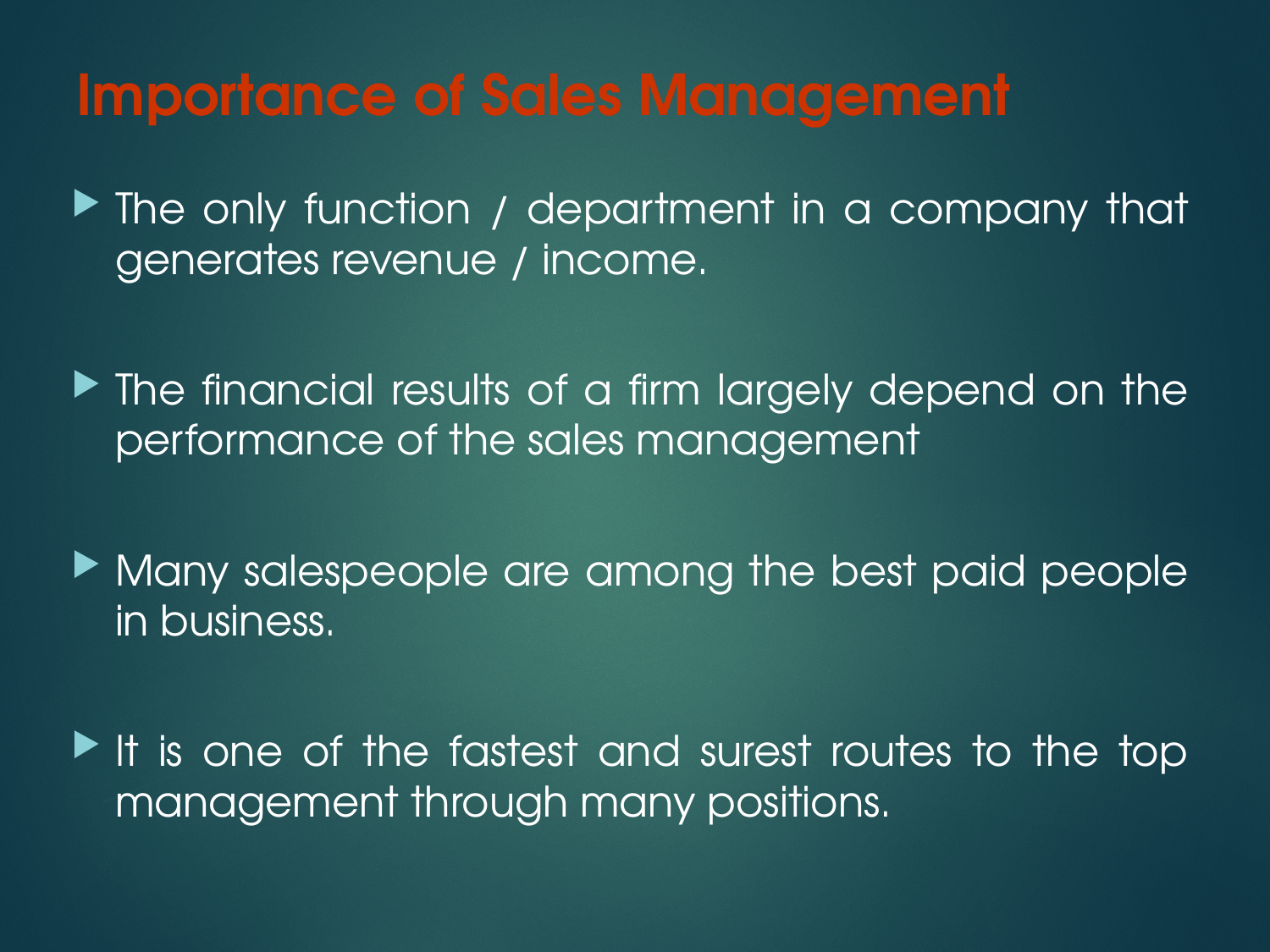

# Importance of Sales Management
The only function / department in a company that generates revenue / income.

The financial results of a firm largely depend on the performance of the sales management

Many salespeople are among the best paid people in business.

It is one of the fastest and surest routes to the top management through many positions.